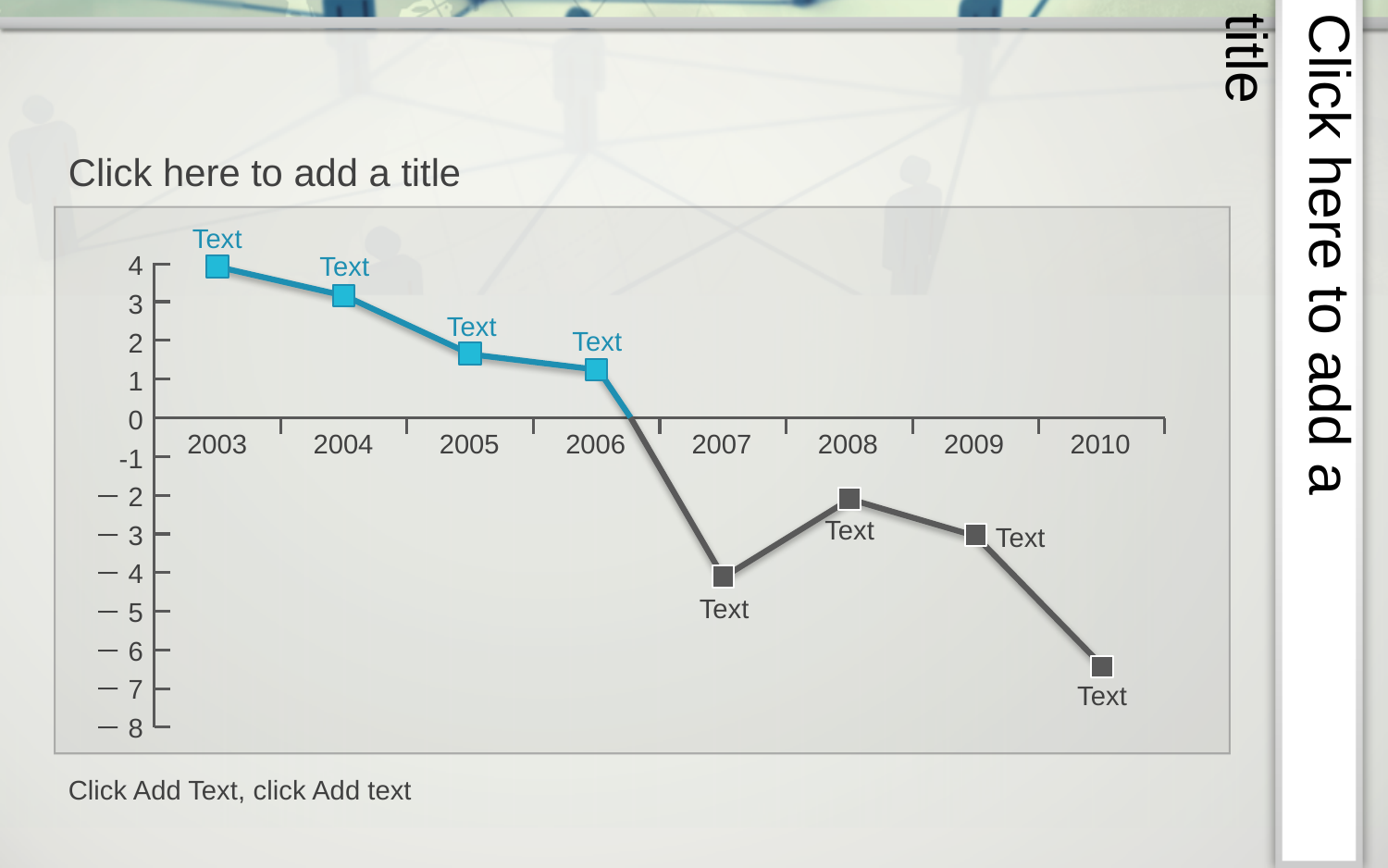

Click here to add a title
Click here to add a title

4
3
2
1
0
-1
－2
－3
－4
－5
－6
－7
－8
2003
2004
2005
2006
2007
2008
2009
2010
Text
Text

Text
Text

Text
Text

Text

Text
Click Add Text, click Add text